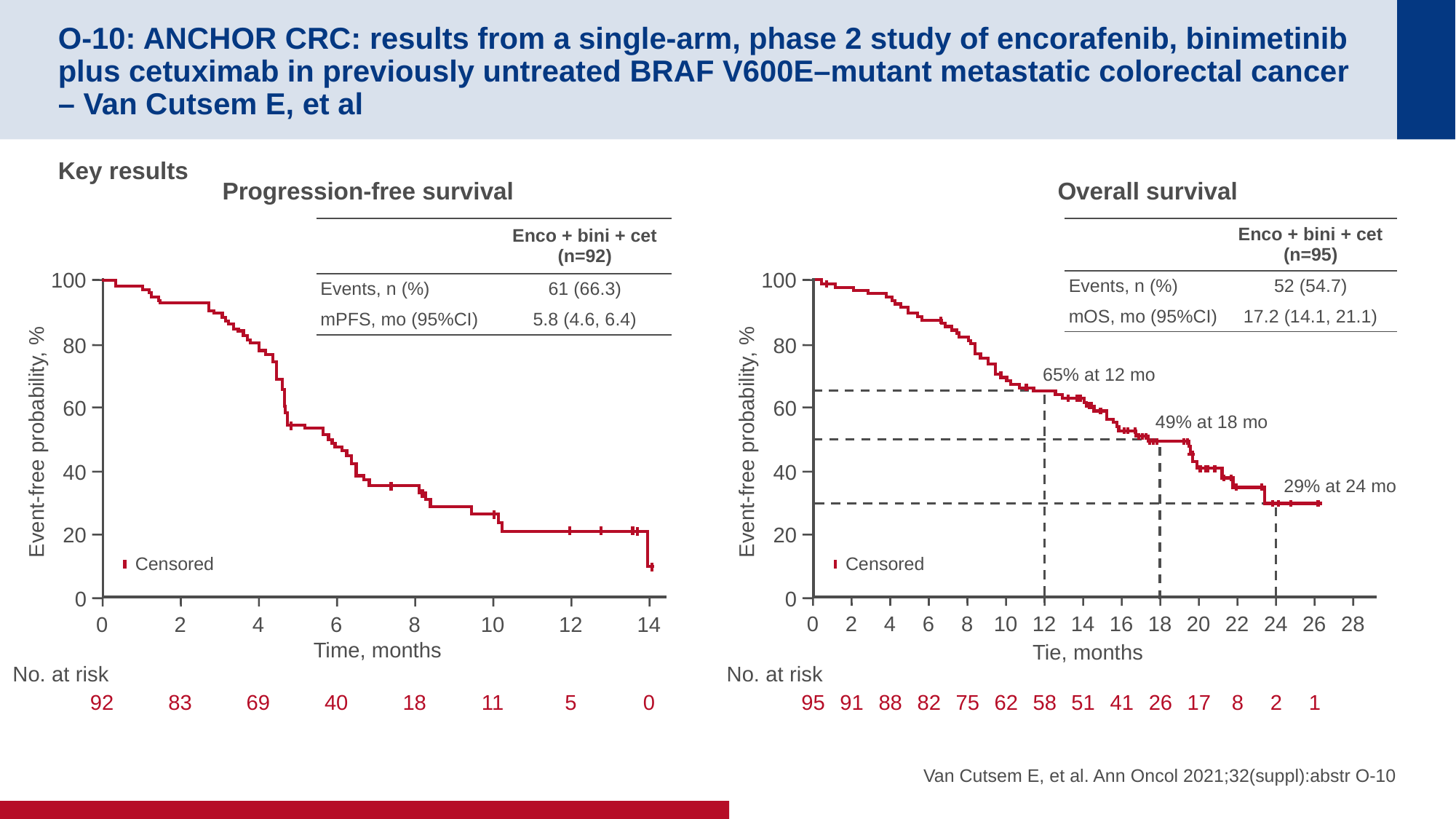

# O-10: ANCHOR CRC: results from a single-arm, phase 2 study of encorafenib, binimetinib plus cetuximab in previously untreated BRAF V600E–mutant metastatic colorectal cancer – Van Cutsem E, et al
Key results
Progression-free survival
Overall survival
|  | Enco + bini + cet (n=92) |
| --- | --- |
| Events, n (%) | 61 (66.3) |
| mPFS, mo (95%CI) | 5.8 (4.6, 6.4) |
|  | Enco + bini + cet (n=95) |
| --- | --- |
| Events, n (%) | 52 (54.7) |
| mOS, mo (95%CI) | 17.2 (14.1, 21.1) |
100

80

60

Event-free probability, %
40

20

0

Censored

0
2
4
6
8
10
12
14
Time, months
No. at risk
92
83
69
40
18
11
5
0
100

80

60

Event-free probability, %
40

20

0

65% at 12 mo
49% at 18 mo
29% at 24 mo
Censored

0
2
4
6
8
10
12
14
16
18
20
22
24
26
28
Tie, months
No. at risk
95
91
88
82
75
62
58
51
41
26
17
8
2
1

Van Cutsem E, et al. Ann Oncol 2021;32(suppl):abstr O-10